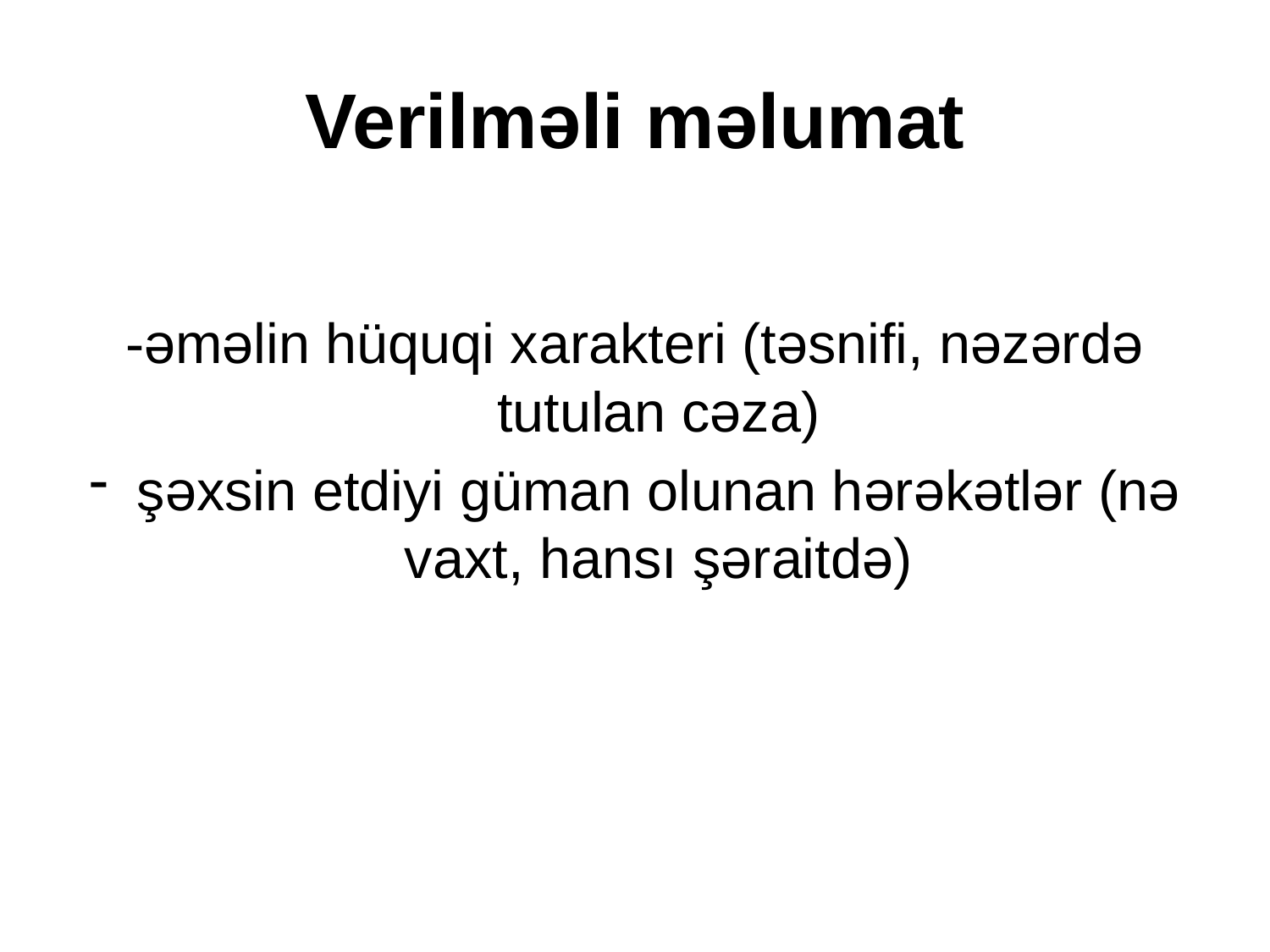

# Verilməli məlumat

-əməlin hüquqi xarakteri (təsnifi, nəzərdə tutulan cəza)
şəxsin etdiyi güman olunan hərəkətlər (nə vaxt, hansı şəraitdə)